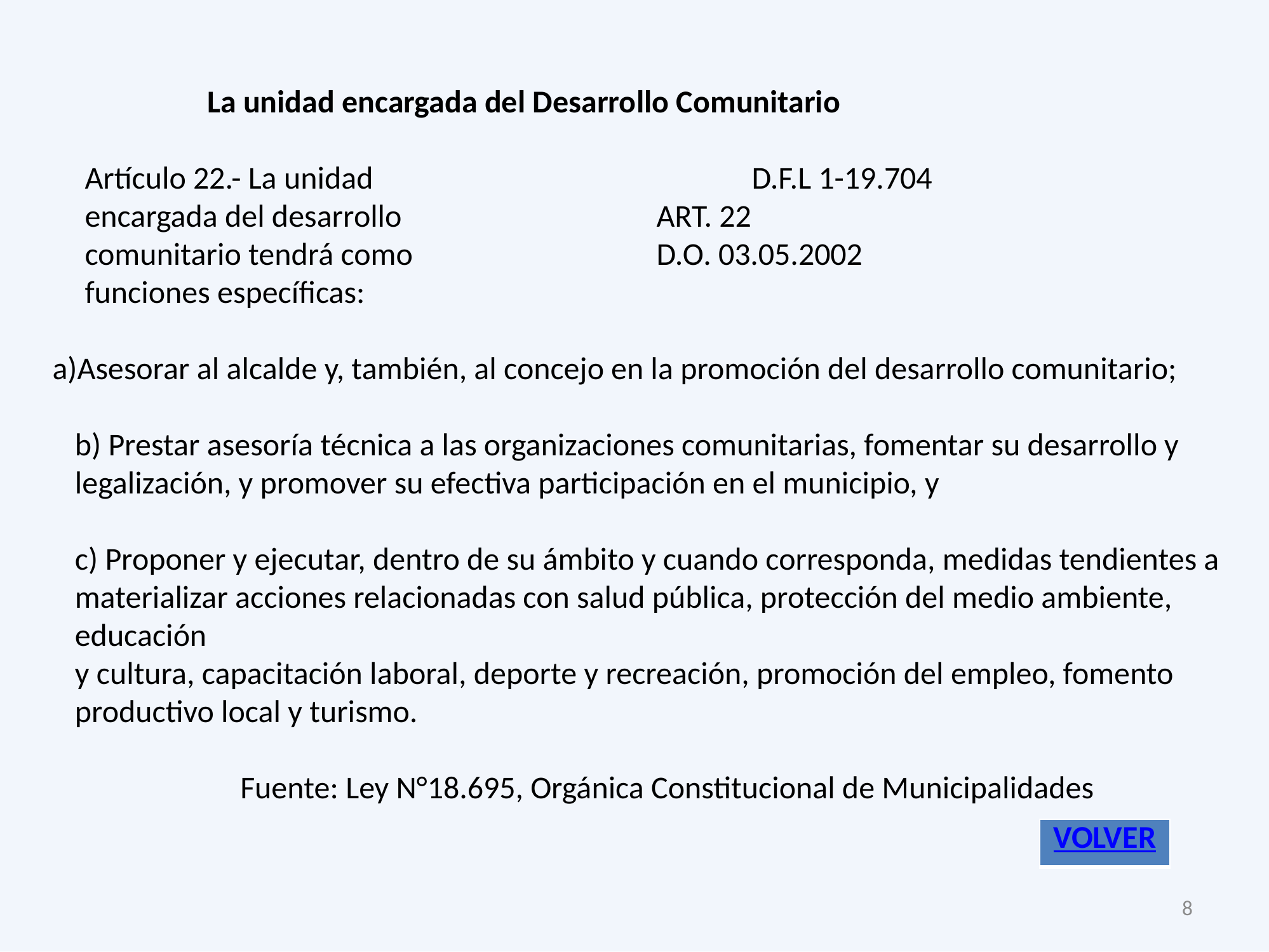

La unidad encargada del Desarrollo Comunitario

Artículo 22.- La unidad 				D.F.L 1-19.704
encargada del desarrollo 			ART. 22
comunitario tendrá como 			D.O. 03.05.2002
funciones específicas:

Asesorar al alcalde y, también, al concejo en la promoción del desarrollo comunitario;

b) Prestar asesoría técnica a las organizaciones comunitarias, fomentar su desarrollo y
legalización, y promover su efectiva participación en el municipio, y

c) Proponer y ejecutar, dentro de su ámbito y cuando corresponda, medidas tendientes a materializar acciones relacionadas con salud pública, protección del medio ambiente, educación
y cultura, capacitación laboral, deporte y recreación, promoción del empleo, fomento productivo local y turismo.

Fuente: Ley N°18.695, Orgánica Constitucional de Municipalidades

| VOLVER |
| --- |
8